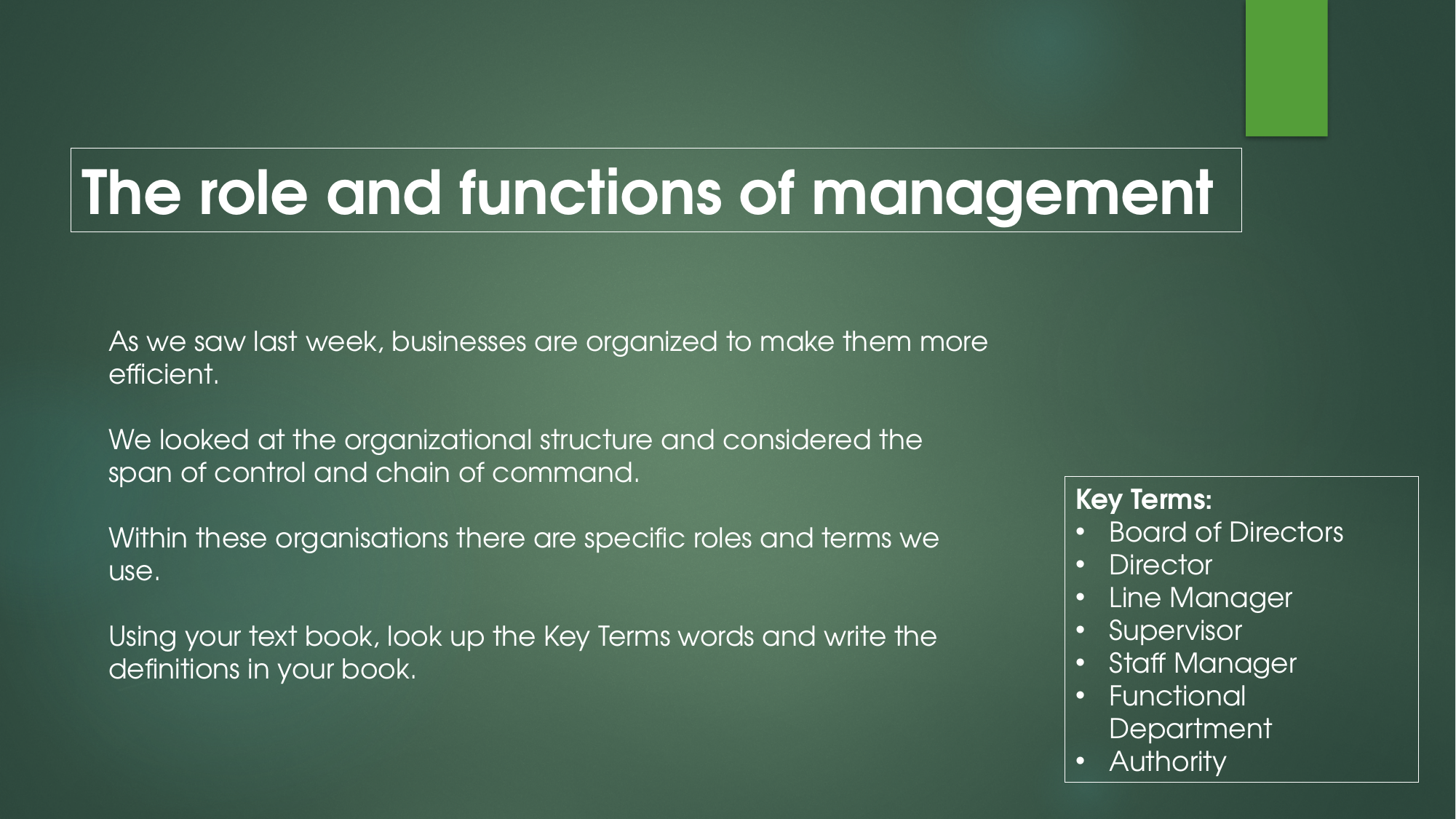

The role and functions of management
As we saw last week, businesses are organized to make them more efficient.

We looked at the organizational structure and considered the span of control and chain of command.

Within these organisations there are specific roles and terms we use.

Using your text book, look up the Key Terms words and write the definitions in your book.
Key Terms:
Board of Directors
Director
Line Manager
Supervisor
Staff Manager
Functional Department
Authority